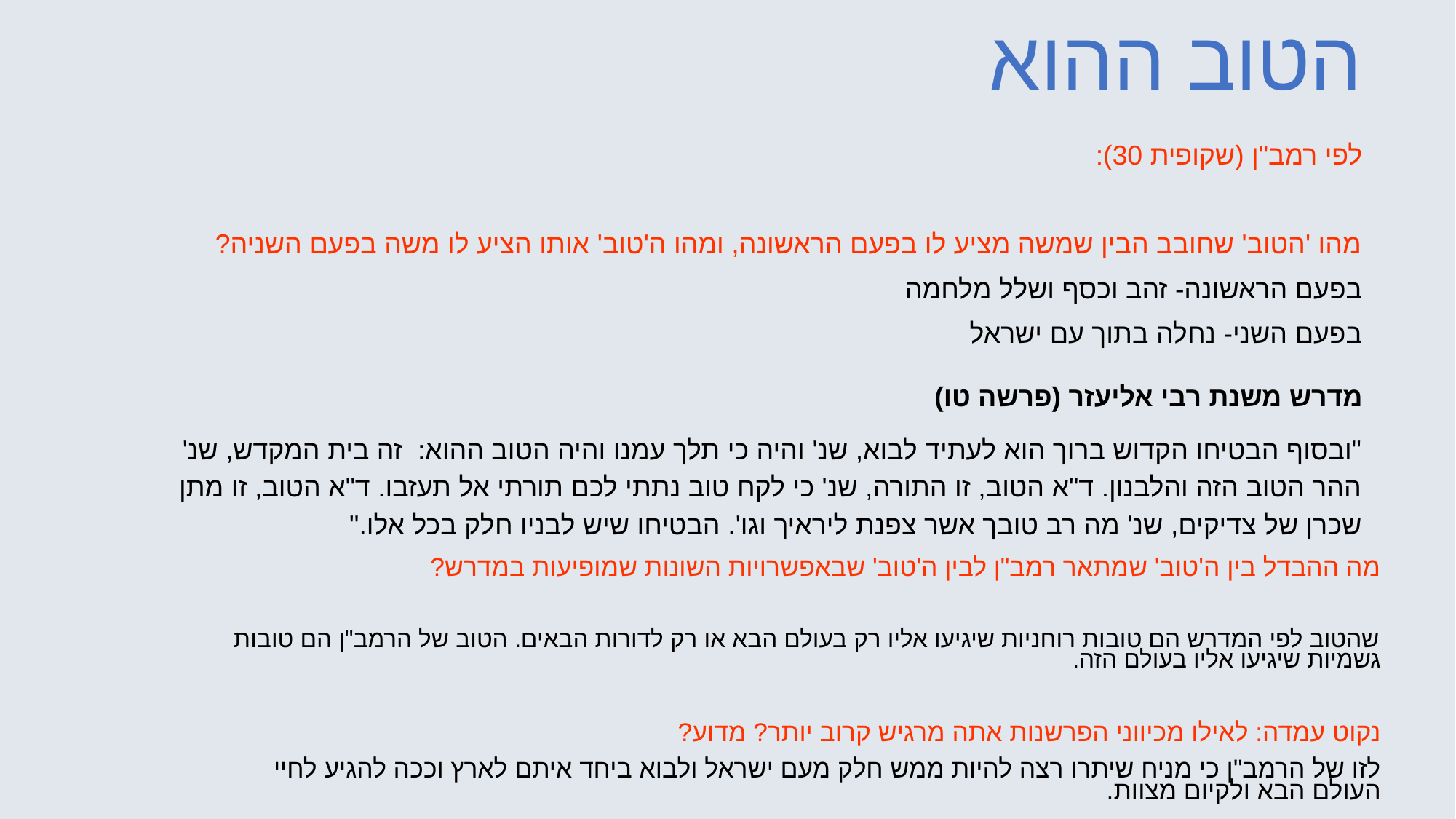

# הטוב ההוא
לפי רמב"ן (שקופית 30):

מהו 'הטוב' שחובב הבין שמשה מציע לו בפעם הראשונה, ומהו ה'טוב' אותו הציע לו משה בפעם השניה?
בפעם הראשונה- זהב וכסף ושלל מלחמה
בפעם השני- נחלה בתוך עם ישראל

מדרש משנת רבי אליעזר (פרשה טו)
"ובסוף הבטיחו הקדוש ברוך הוא לעתיד לבוא, שנ' והיה כי תלך עמנו והיה הטוב ההוא:  זה בית המקדש, שנ' ההר הטוב הזה והלבנון. ד"א הטוב, זו התורה, שנ' כי לקח טוב נתתי לכם תורתי אל תעזבו. ד"א הטוב, זו מתן שכרן של צדיקים, שנ' מה רב טובך אשר צפנת ליראיך וגו'. הבטיחו שיש לבניו חלק בכל אלו."
מה ההבדל בין ה'טוב' שמתאר רמב"ן לבין ה'טוב' שבאפשרויות השונות שמופיעות במדרש?

שהטוב לפי המדרש הם טובות רוחניות שיגיעו אליו רק בעולם הבא או רק לדורות הבאים. הטוב של הרמב"ן הם טובות גשמיות שיגיעו אליו בעולם הזה.

נקוט עמדה: לאילו מכיווני הפרשנות אתה מרגיש קרוב יותר? מדוע?
לזו של הרמב"ן כי מניח שיתרו רצה להיות ממש חלק מעם ישראל ולבוא ביחד איתם לארץ וככה להגיע לחיי העולם הבא ולקיום מצוות.